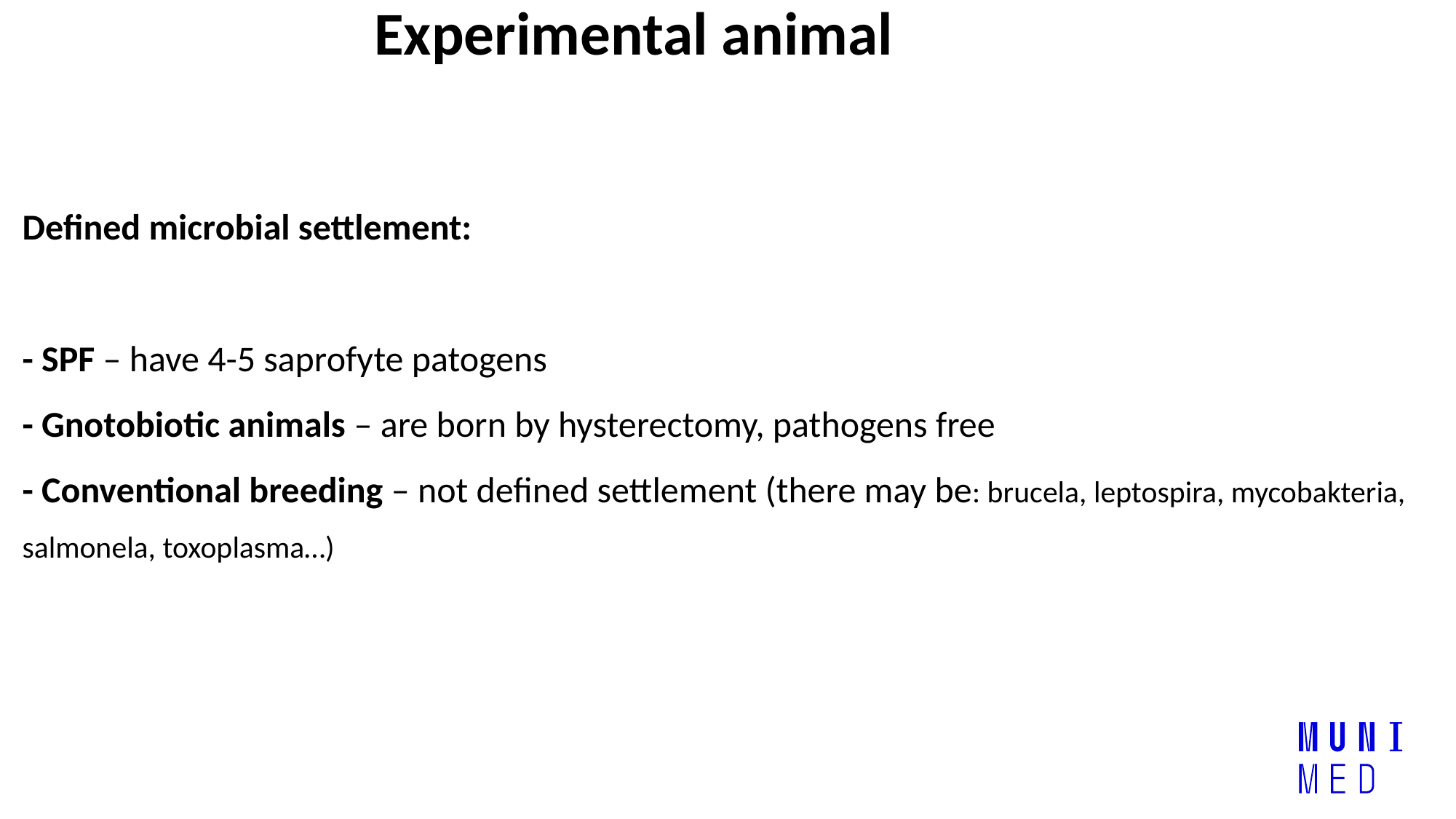

# Experimental animal
Defined microbial settlement:

- SPF – have 4-5 saprofyte patogens
- Gnotobiotic animals – are born by hysterectomy, pathogens free
- Conventional breeding – not defined settlement (there may be: brucela, leptospira, mycobakteria, salmonela, toxoplasma…)